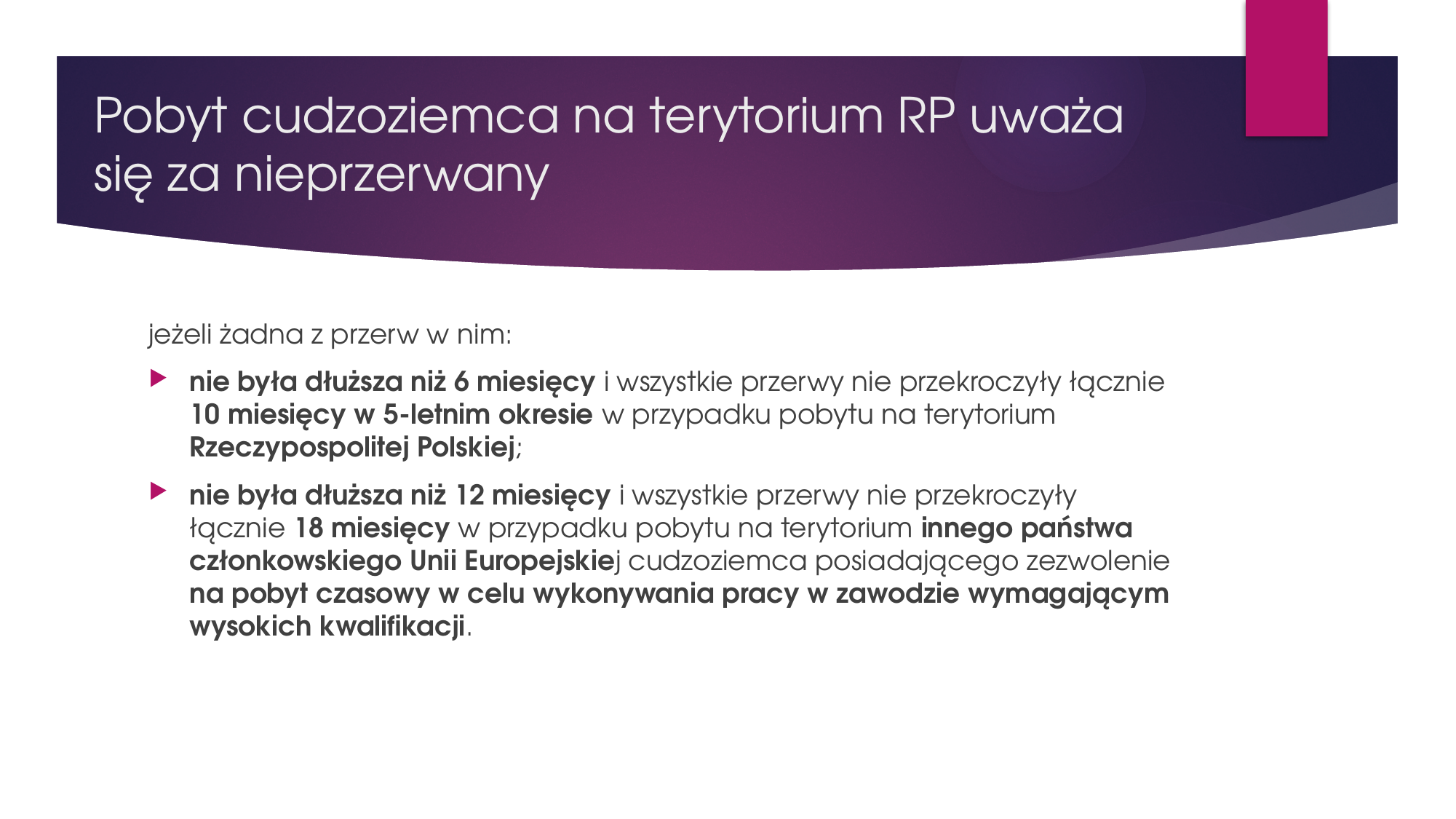

# Pobyt cudzoziemca na terytorium RP uważa się za nieprzerwany
jeżeli żadna z przerw w nim:
nie była dłuższa niż 6 miesięcy i wszystkie przerwy nie przekroczyły łącznie 10 miesięcy w 5-letnim okresie w przypadku pobytu na terytorium Rzeczypospolitej Polskiej;
nie była dłuższa niż 12 miesięcy i wszystkie przerwy nie przekroczyły łącznie 18 miesięcy w przypadku pobytu na terytorium innego państwa członkowskiego Unii Europejskiej cudzoziemca posiadającego zezwolenie na pobyt czasowy w celu wykonywania pracy w zawodzie wymagającym wysokich kwalifikacji.